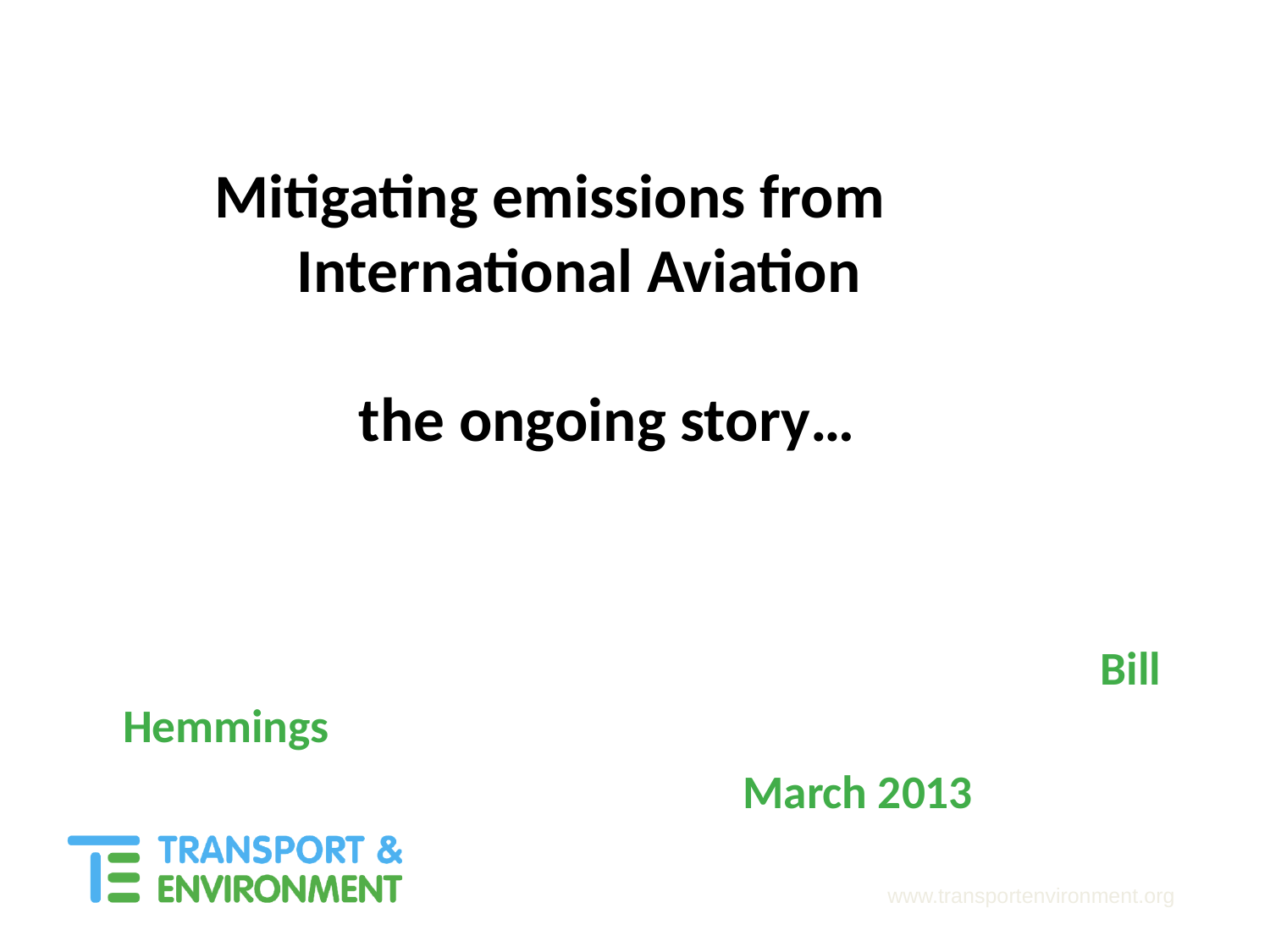

# Mitigating emissions from 	International Aviation the ongoing story…

                                                                      					           Bill Hemmings
                                       	             March 2013